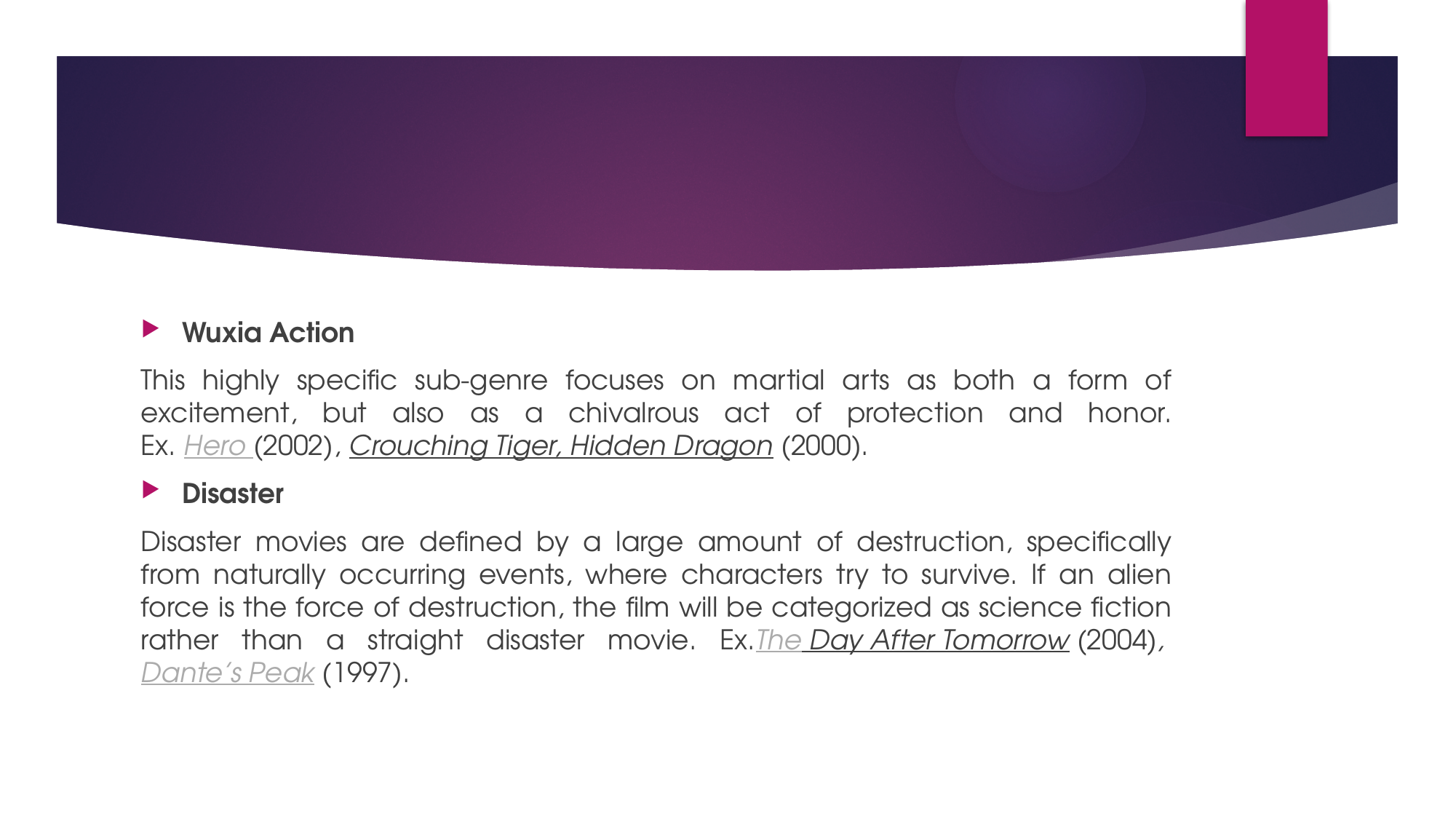

#
Wuxia Action
This highly specific sub-genre focuses on martial arts as both a form of excitement, but also as a chivalrous act of protection and honor.
Ex. Hero (2002), Crouching Tiger, Hidden Dragon (2000).
Disaster
Disaster movies are defined by a large amount of destruction, specifically from naturally occurring events, where characters try to survive. If an alien force is the force of destruction, the film will be categorized as science fiction rather than a straight disaster movie. Ex.The Day After Tomorrow (2004), Dante’s Peak (1997).